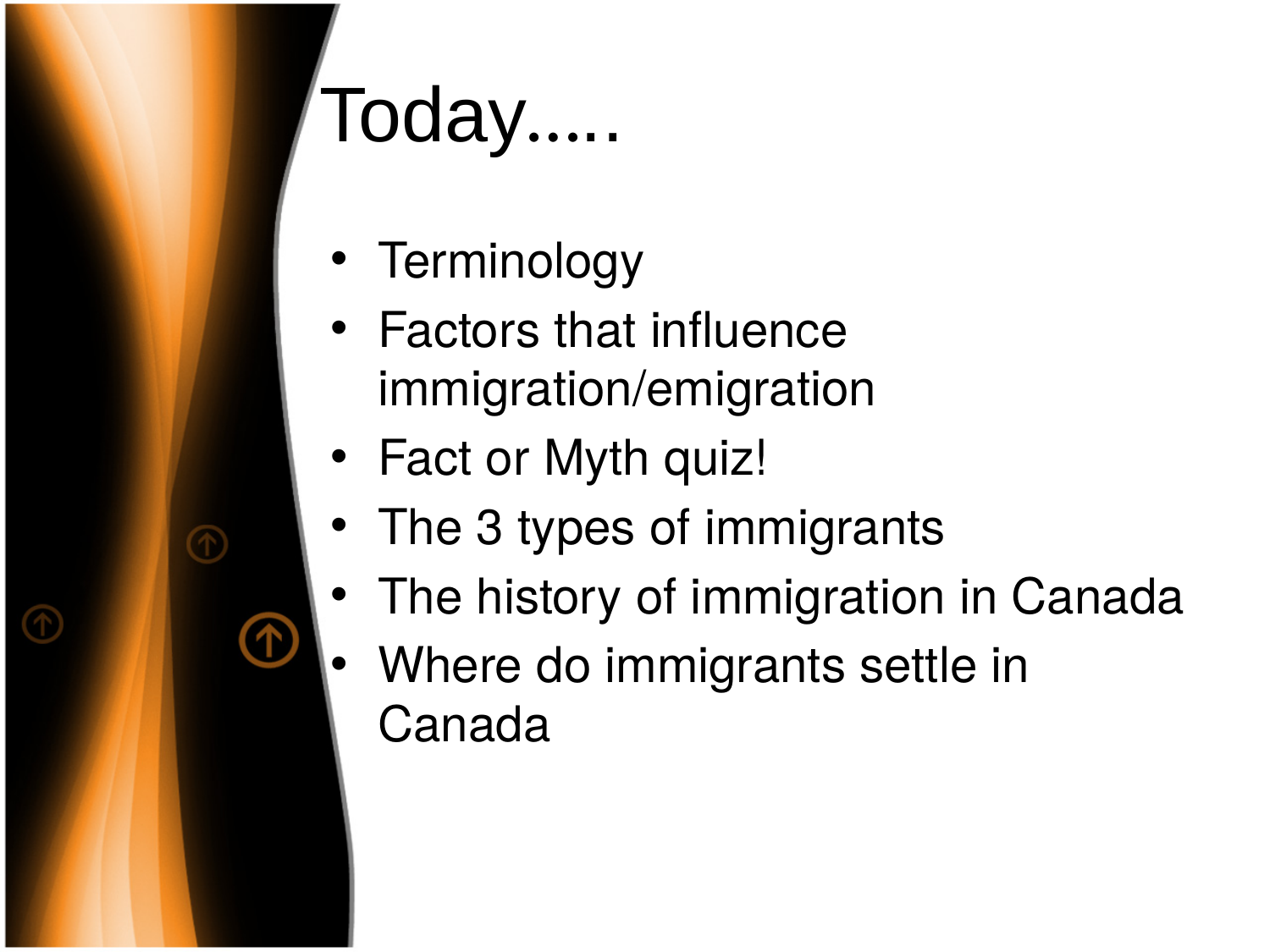

# Today…..
Terminology
Factors that influence immigration/emigration
Fact or Myth quiz!
The 3 types of immigrants
The history of immigration in Canada
Where do immigrants settle in Canada